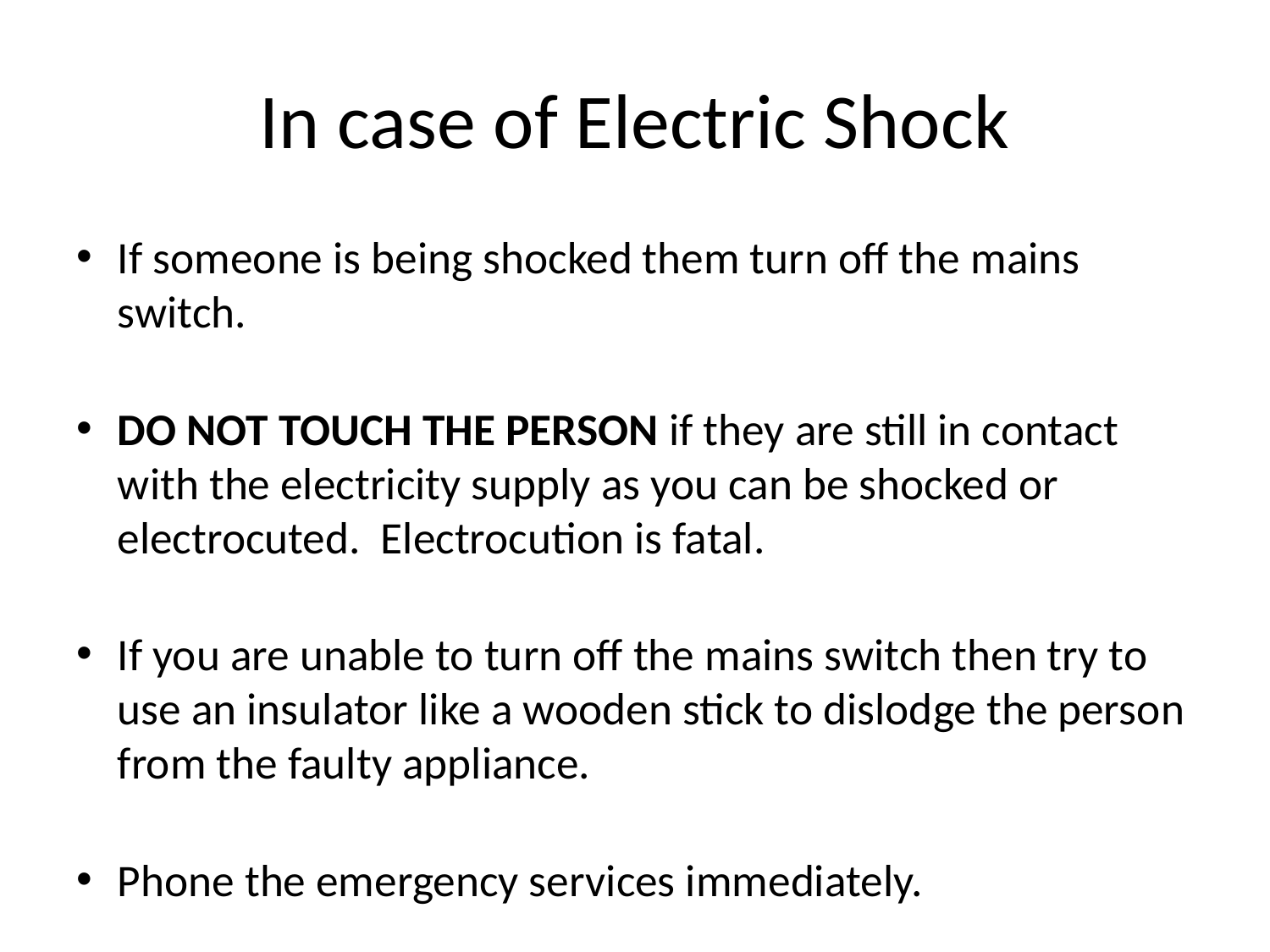

# In case of Electric Shock
If someone is being shocked them turn off the mains switch.
DO NOT TOUCH THE PERSON if they are still in contact with the electricity supply as you can be shocked or electrocuted.  Electrocution is fatal.
If you are unable to turn off the mains switch then try to use an insulator like a wooden stick to dislodge the person from the faulty appliance.
Phone the emergency services immediately.